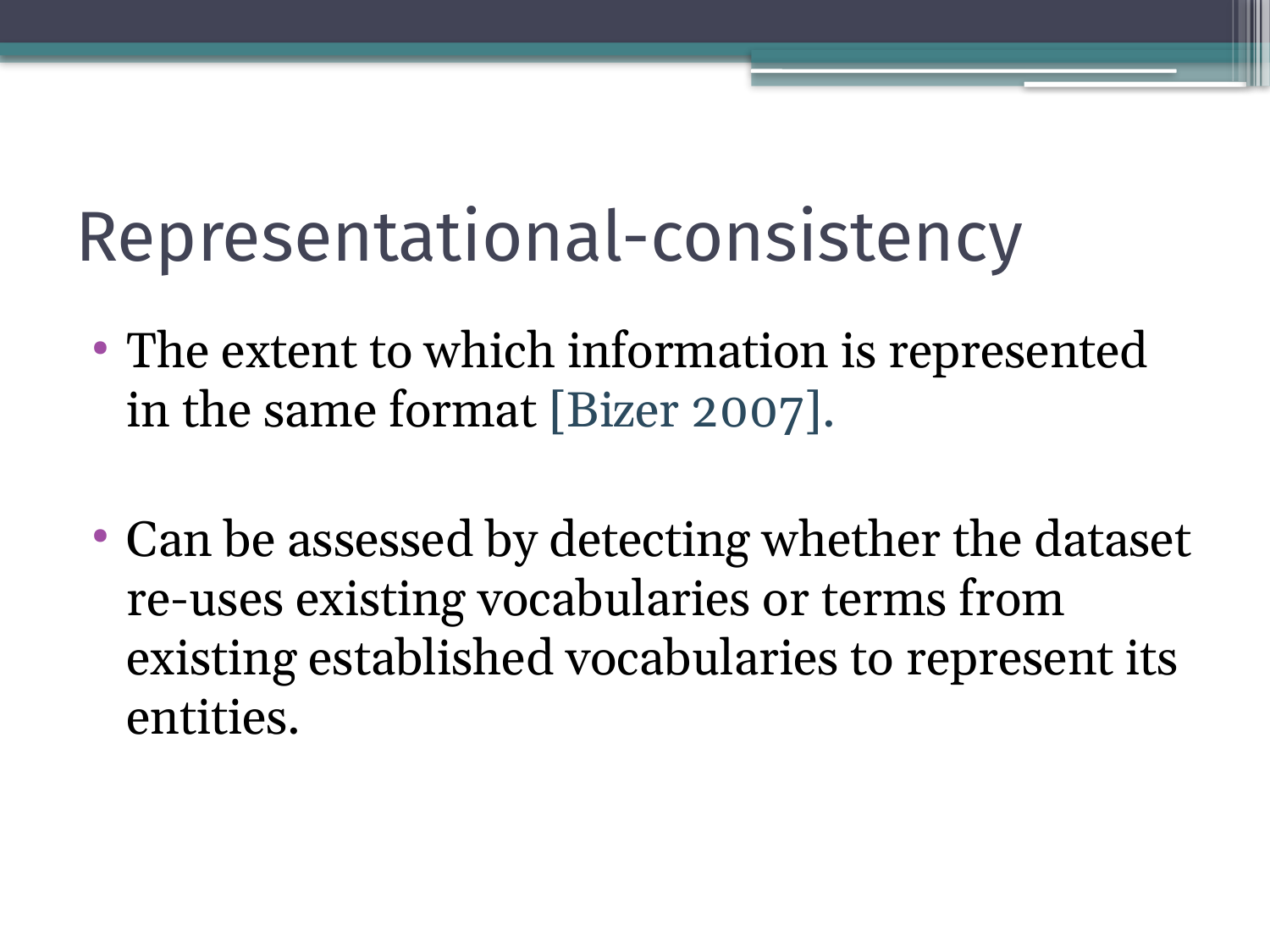

# Representational-consistency
The extent to which information is represented in the same format [Bizer 2007].

Can be assessed by detecting whether the dataset re-uses existing vocabularies or terms from existing established vocabularies to represent its entities.